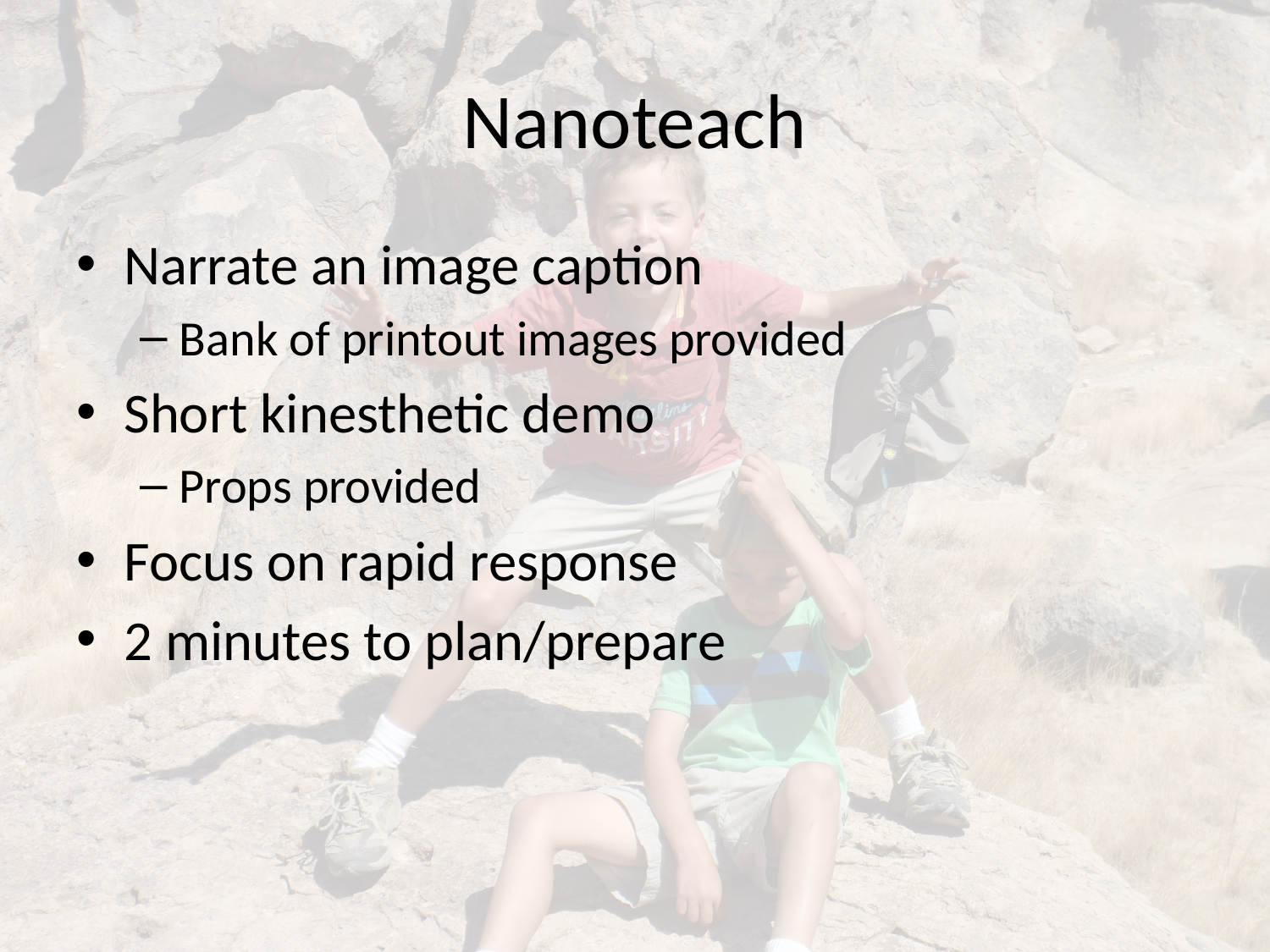

# Nanoteach
Narrate an image caption
Bank of printout images provided
Short kinesthetic demo
Props provided
Focus on rapid response
2 minutes to plan/prepare